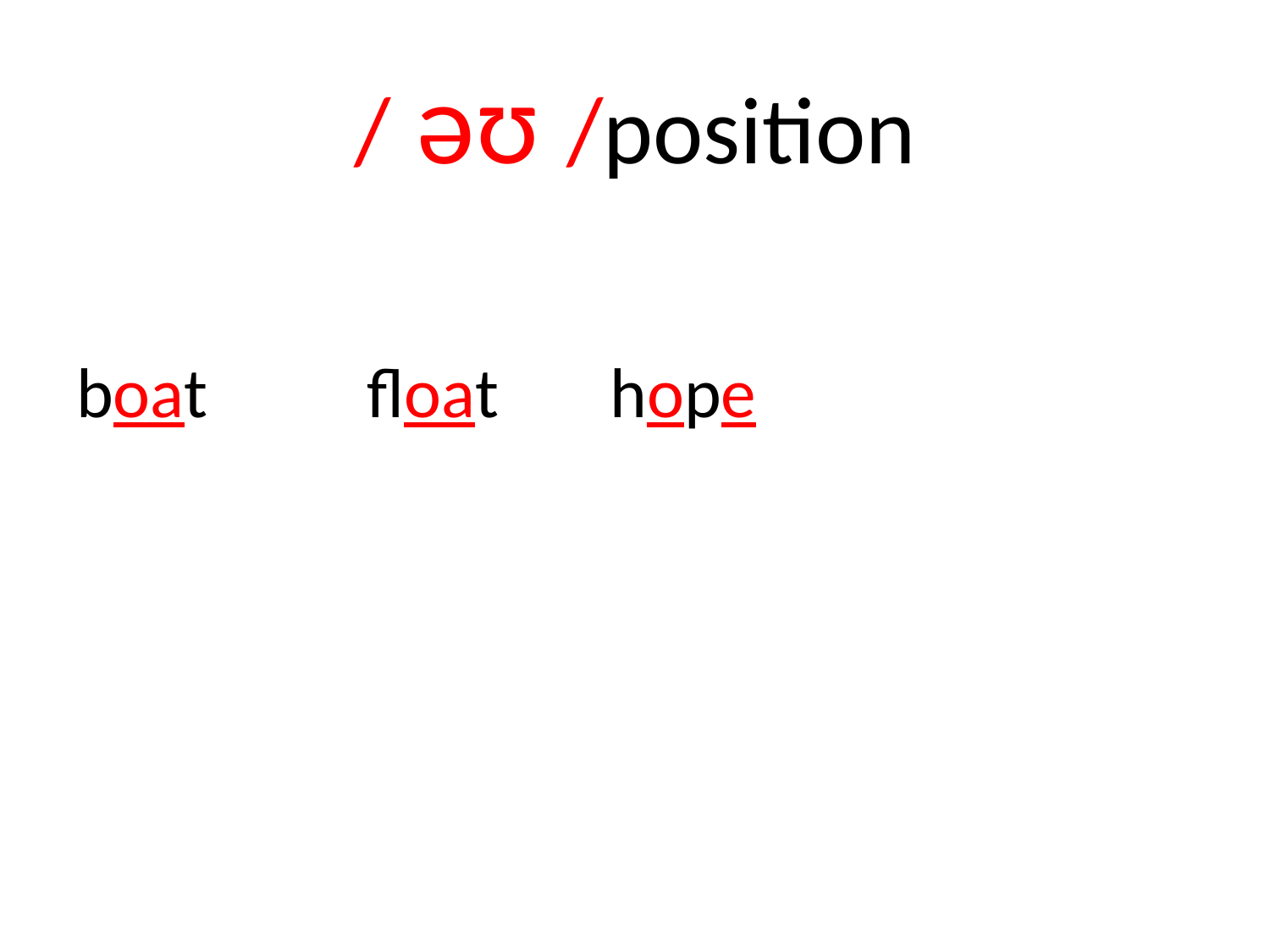

# / əʊ /position

boat          float       hope